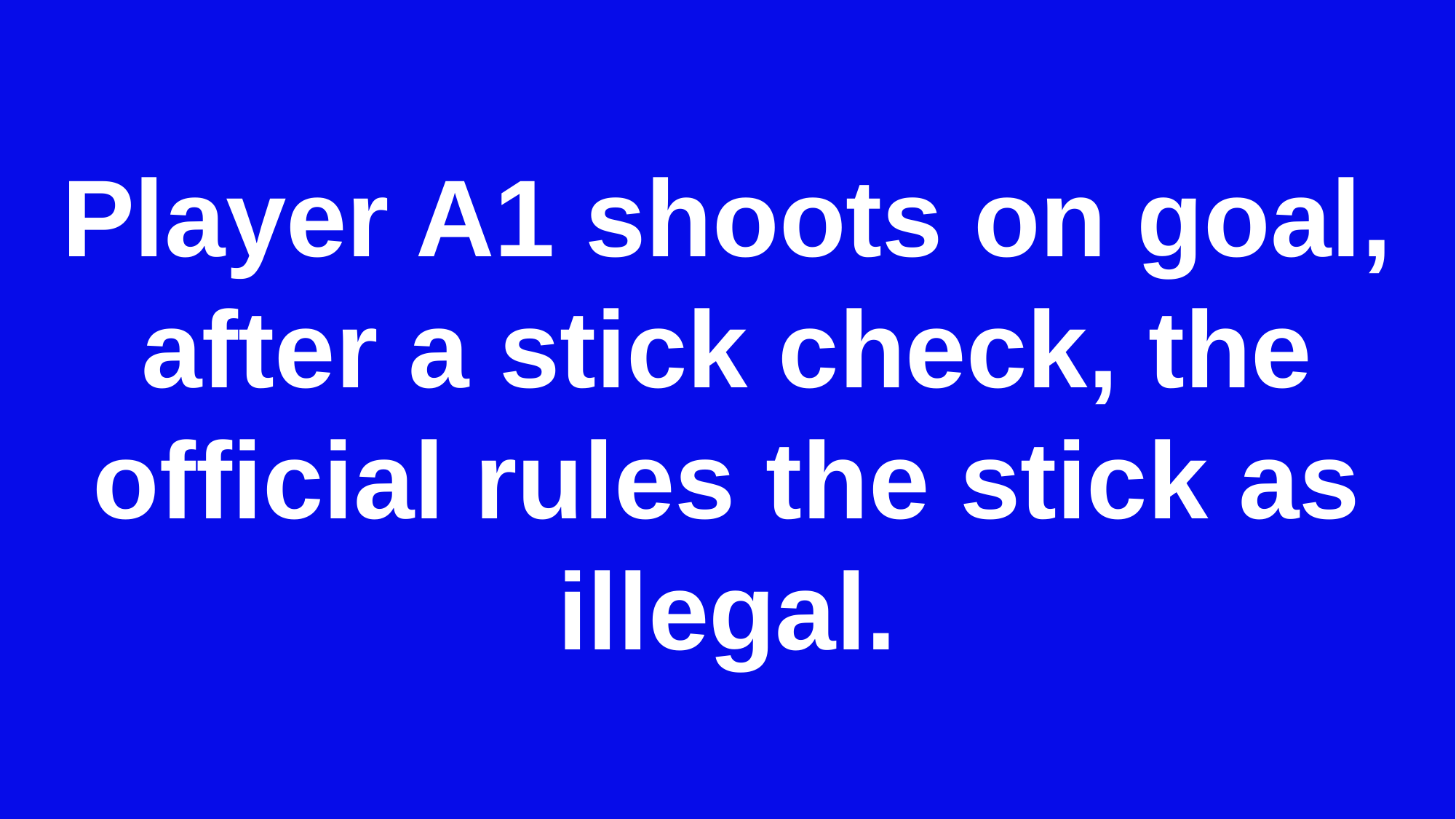

Player A1 shoots on goal, after a stick check, the official rules the stick as illegal.